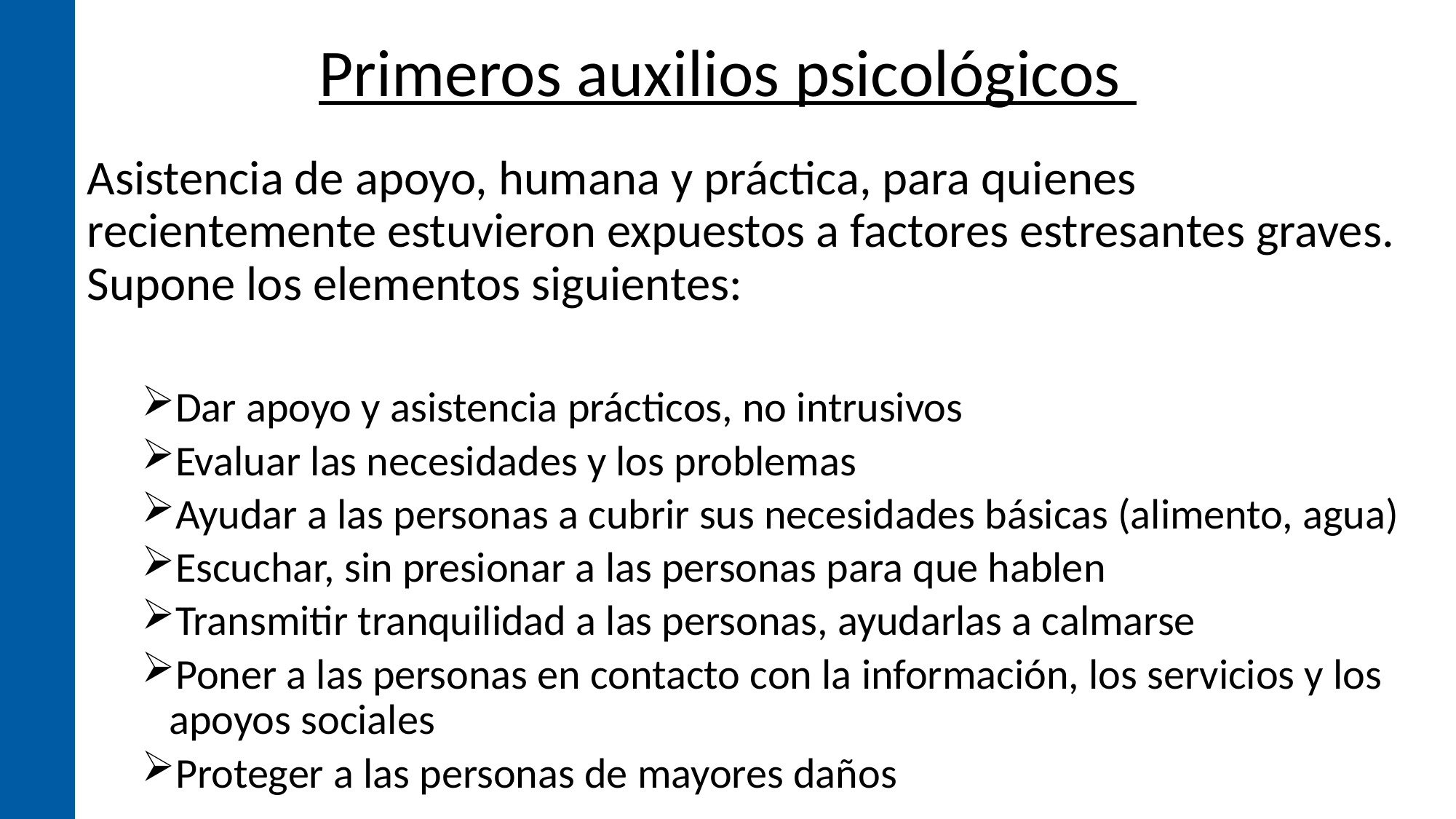

# Primeros auxilios psicológicos
Asistencia de apoyo, humana y práctica, para quienes recientemente estuvieron expuestos a factores estresantes graves. Supone los elementos siguientes:

Dar apoyo y asistencia prácticos, no intrusivos
Evaluar las necesidades y los problemas
Ayudar a las personas a cubrir sus necesidades básicas (alimento, agua)
Escuchar, sin presionar a las personas para que hablen
Transmitir tranquilidad a las personas, ayudarlas a calmarse
Poner a las personas en contacto con la información, los servicios y los apoyos sociales
Proteger a las personas de mayores daños